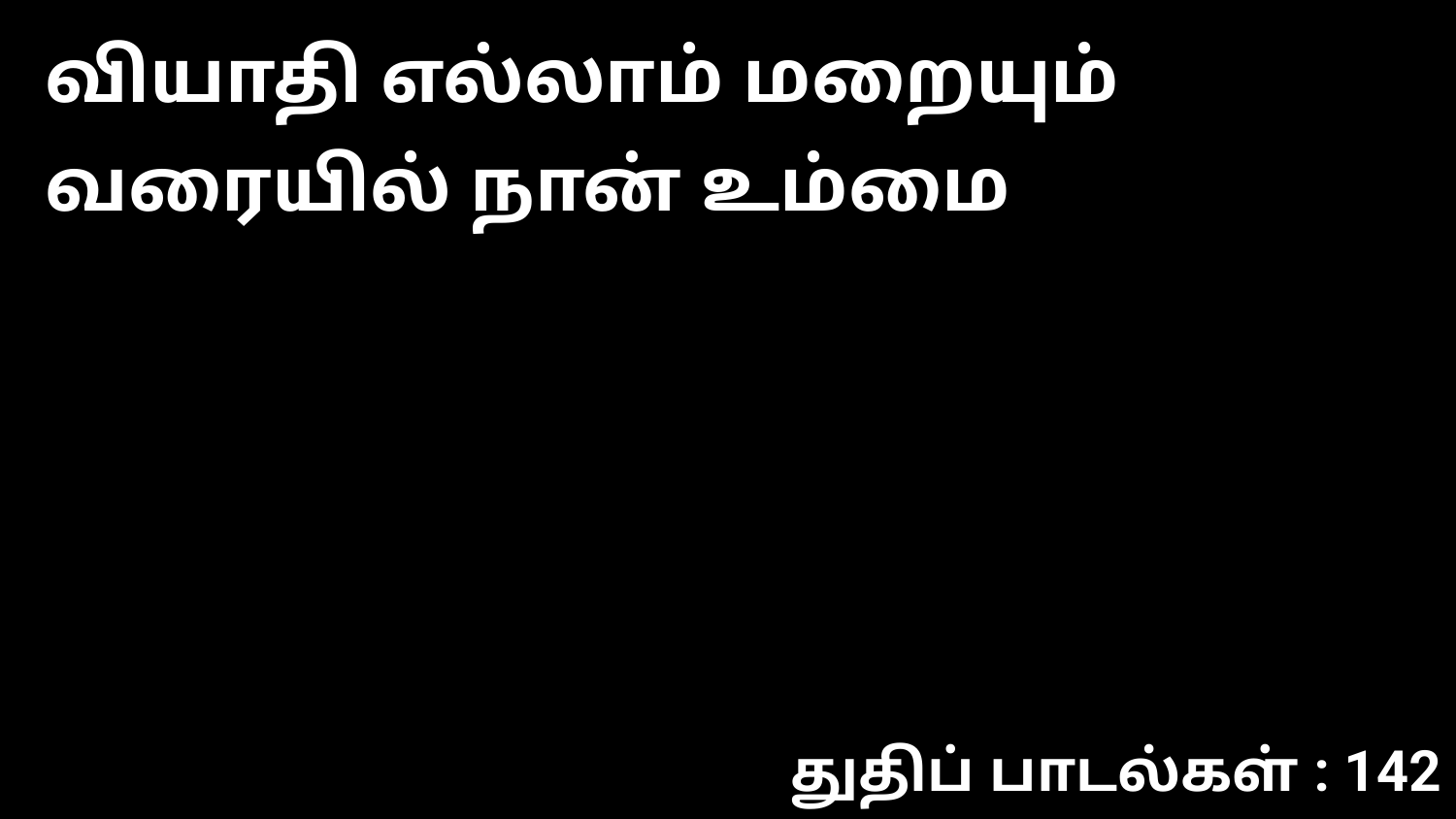

வியாதி எல்லாம் மறையும் வரையில் நான் உம்மை
துதிப் பாடல்கள் : 142